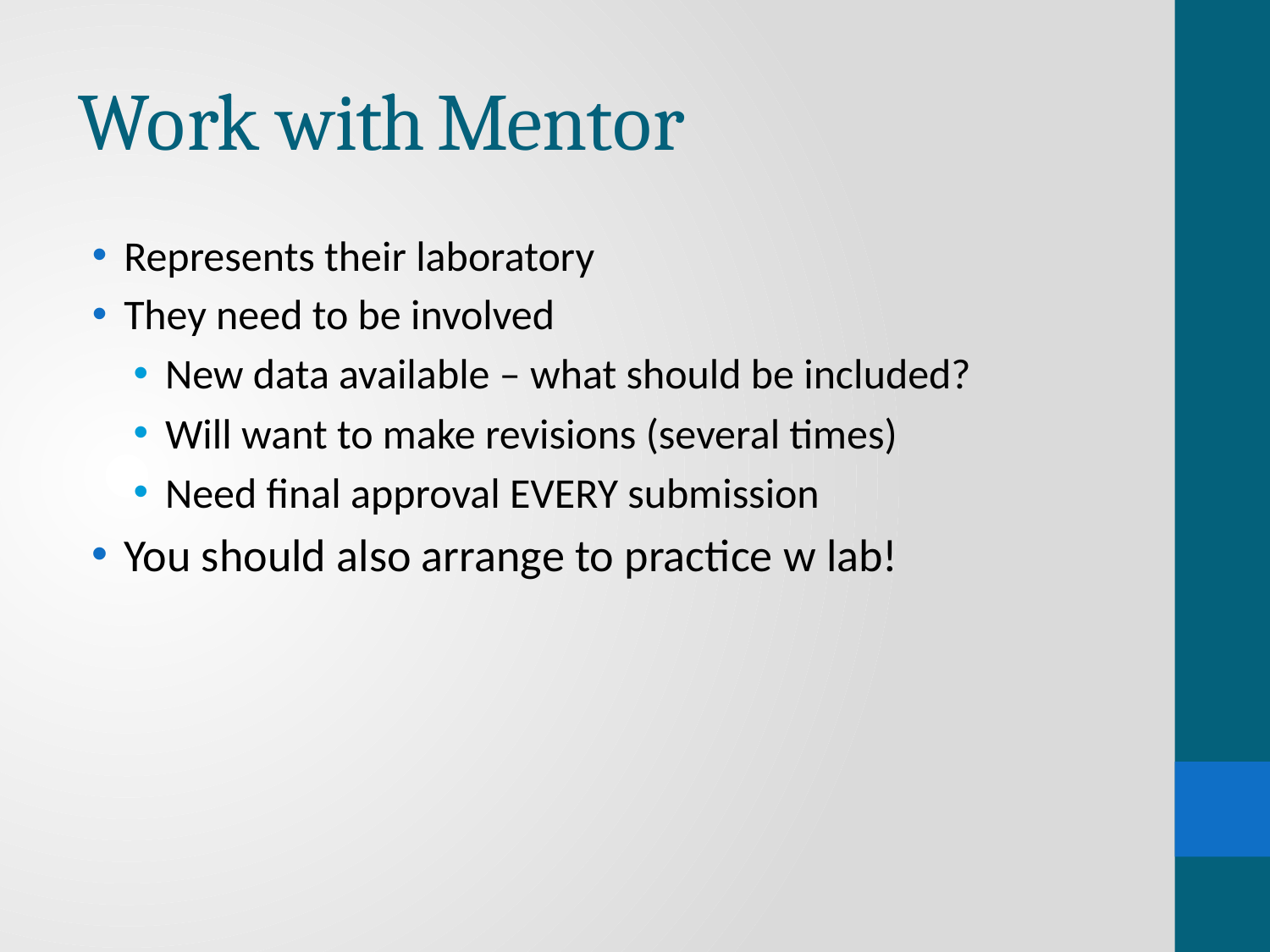

# Work with Mentor
Represents their laboratory
They need to be involved
New data available – what should be included?
Will want to make revisions (several times)
Need final approval EVERY submission
You should also arrange to practice w lab!